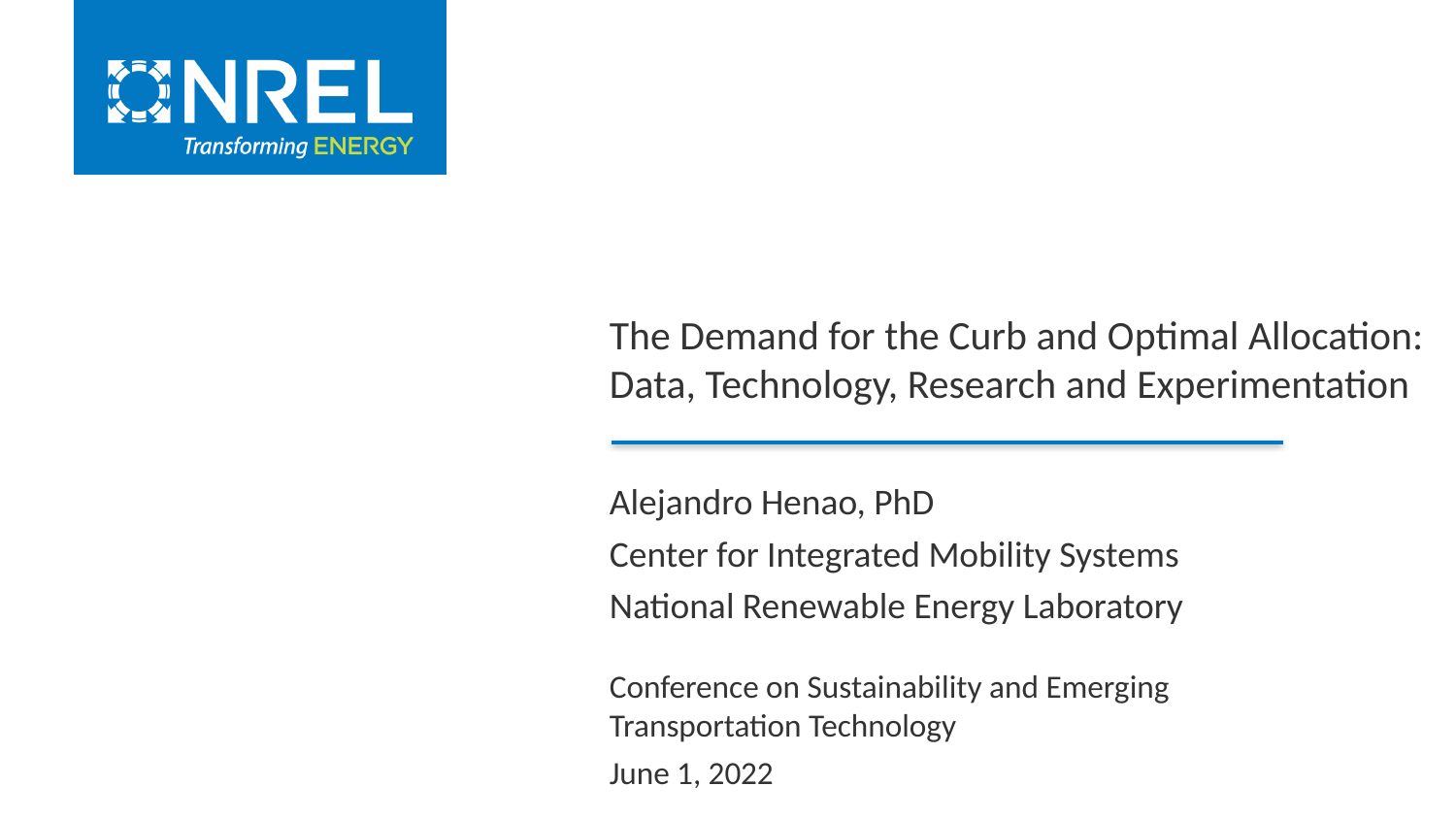

The Demand for the Curb and Optimal Allocation: Data, Technology, Research and Experimentation
Alejandro Henao, PhD
Center for Integrated Mobility Systems
National Renewable Energy Laboratory

Conference on Sustainability and Emerging Transportation Technology
June 1, 2022